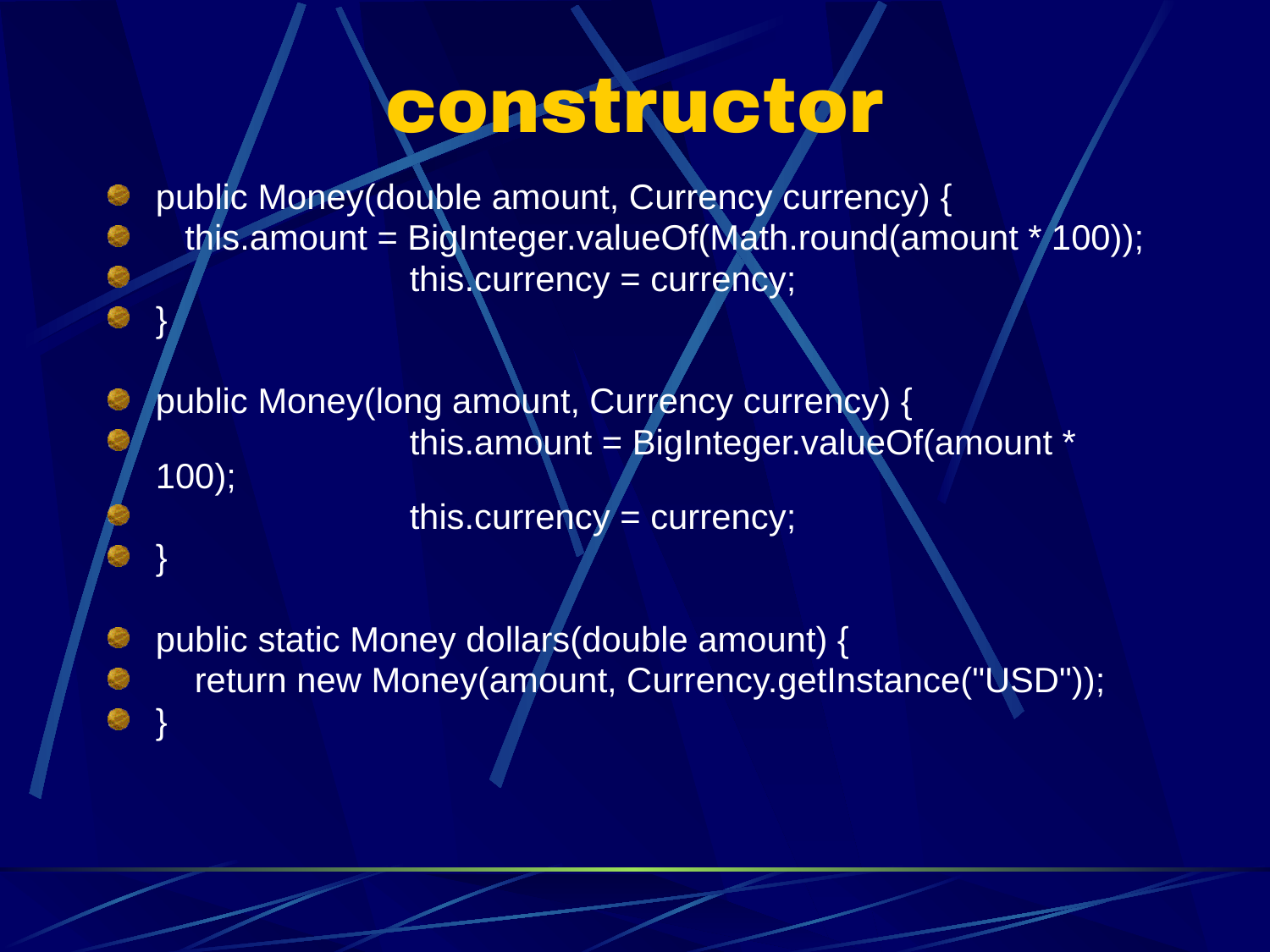

# constructor
public Money(double amount, Currency currency) {
   this.amount = BigInteger.valueOf(Math.round(amount * 100));
		this.currency = currency;
}

public Money(long amount, Currency currency) {
		this.amount = BigInteger.valueOf(amount * 100);
		this.currency = currency;
}

public static Money dollars(double amount) {
    return new Money(amount, Currency.getInstance("USD"));
}